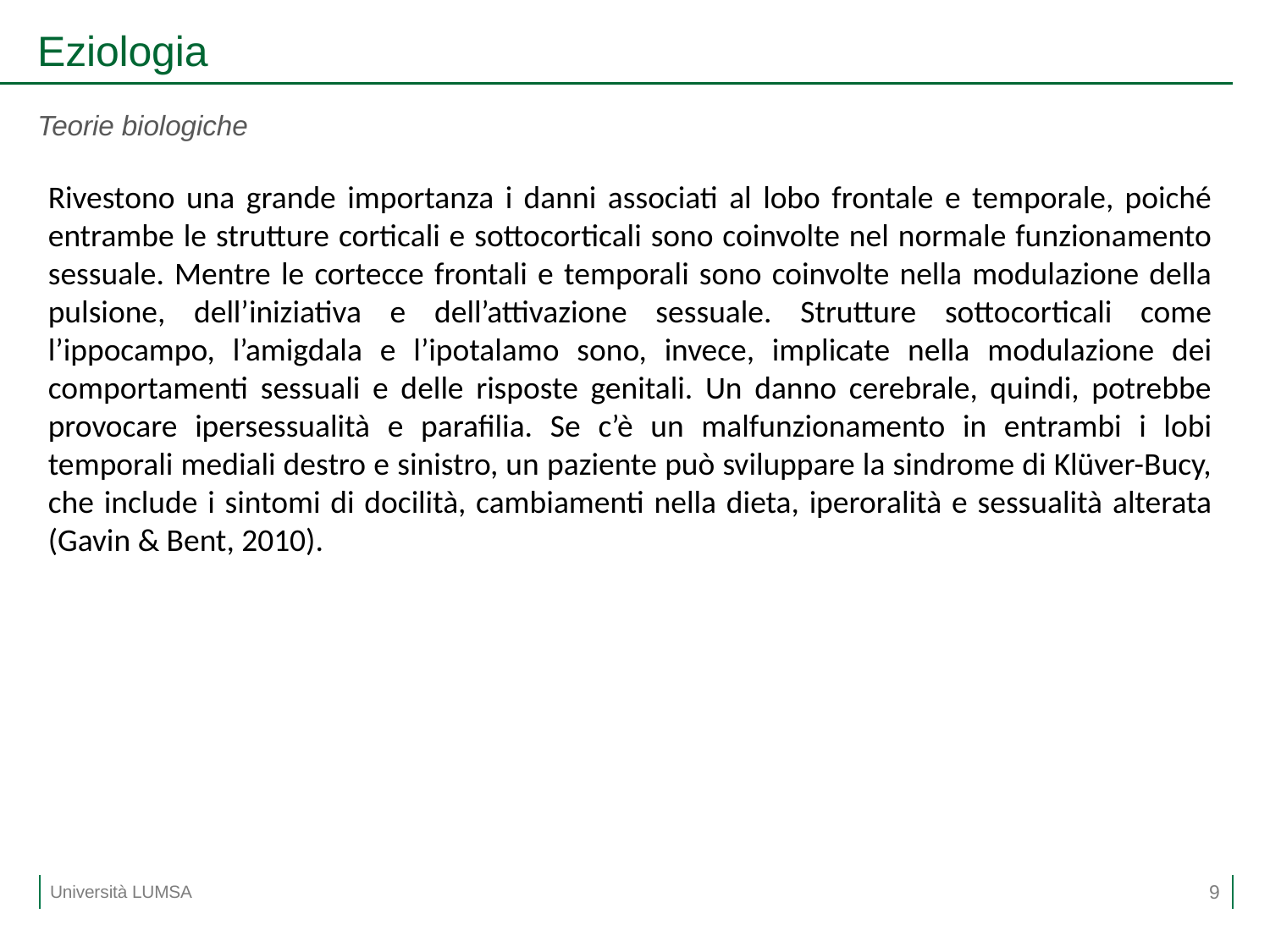

# Eziologia
Teorie biologiche
Rivestono una grande importanza i danni associati al lobo frontale e temporale, poiché entrambe le strutture corticali e sottocorticali sono coinvolte nel normale funzionamento sessuale. Mentre le cortecce frontali e temporali sono coinvolte nella modulazione della pulsione, dell’iniziativa e dell’attivazione sessuale. Strutture sottocorticali come l’ippocampo, l’amigdala e l’ipotalamo sono, invece, implicate nella modulazione dei comportamenti sessuali e delle risposte genitali. Un danno cerebrale, quindi, potrebbe provocare ipersessualità e parafilia. Se c’è un malfunzionamento in entrambi i lobi temporali mediali destro e sinistro, un paziente può sviluppare la sindrome di Klüver-Bucy, che include i sintomi di docilità, cambiamenti nella dieta, iperoralità e sessualità alterata (Gavin & Bent, 2010).

9
Università LUMSA